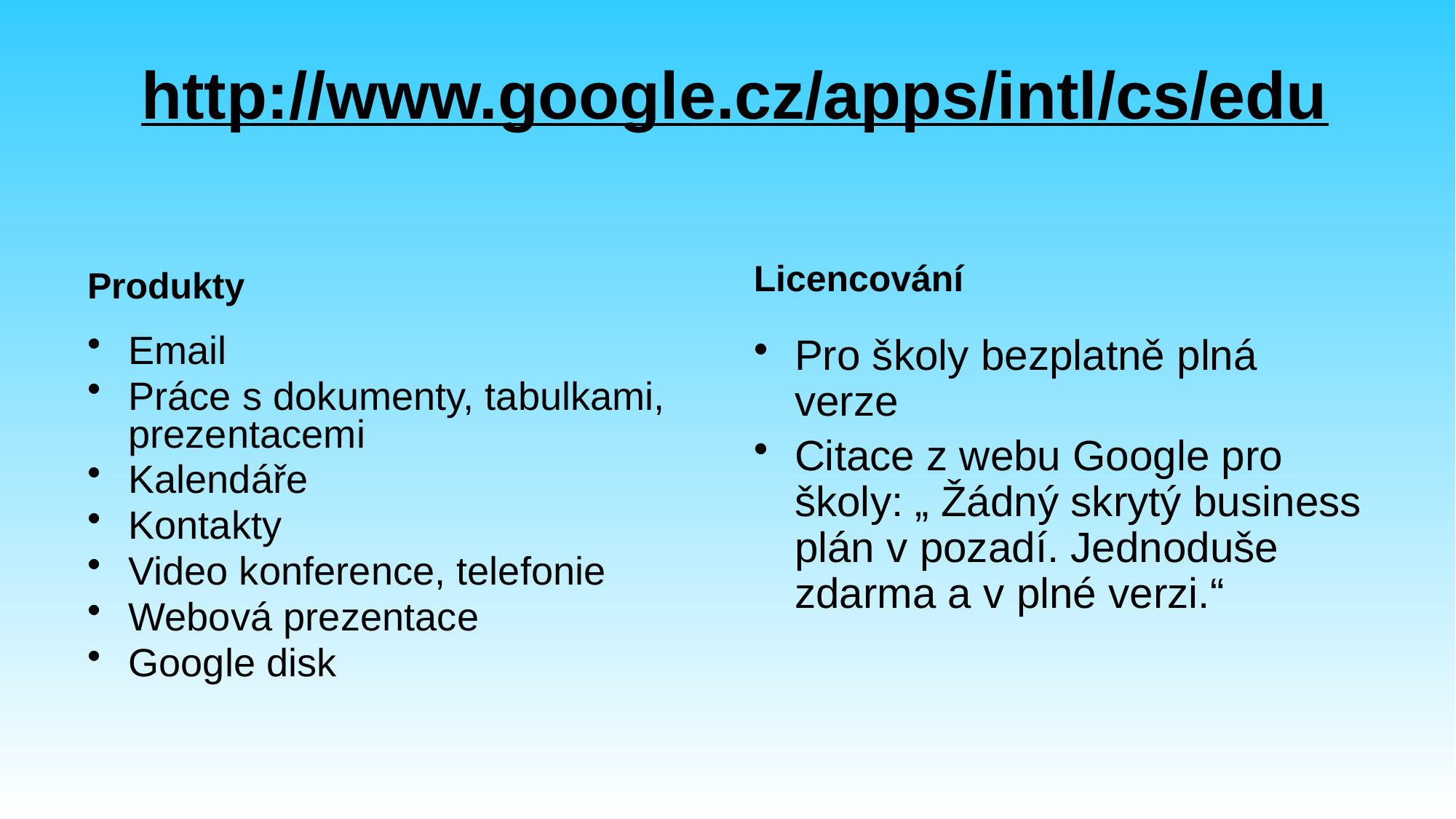

http://www.google.cz/apps/intl/cs/edu
Licencování
Produkty
Pro školy bezplatně plná verze
Citace z webu Google pro školy: „ Žádný skrytý business plán v pozadí. Jednoduše zdarma a v plné verzi.“
Email
Práce s dokumenty, tabulkami, prezentacemi
Kalendáře
Kontakty
Video konference, telefonie
Webová prezentace
Google disk